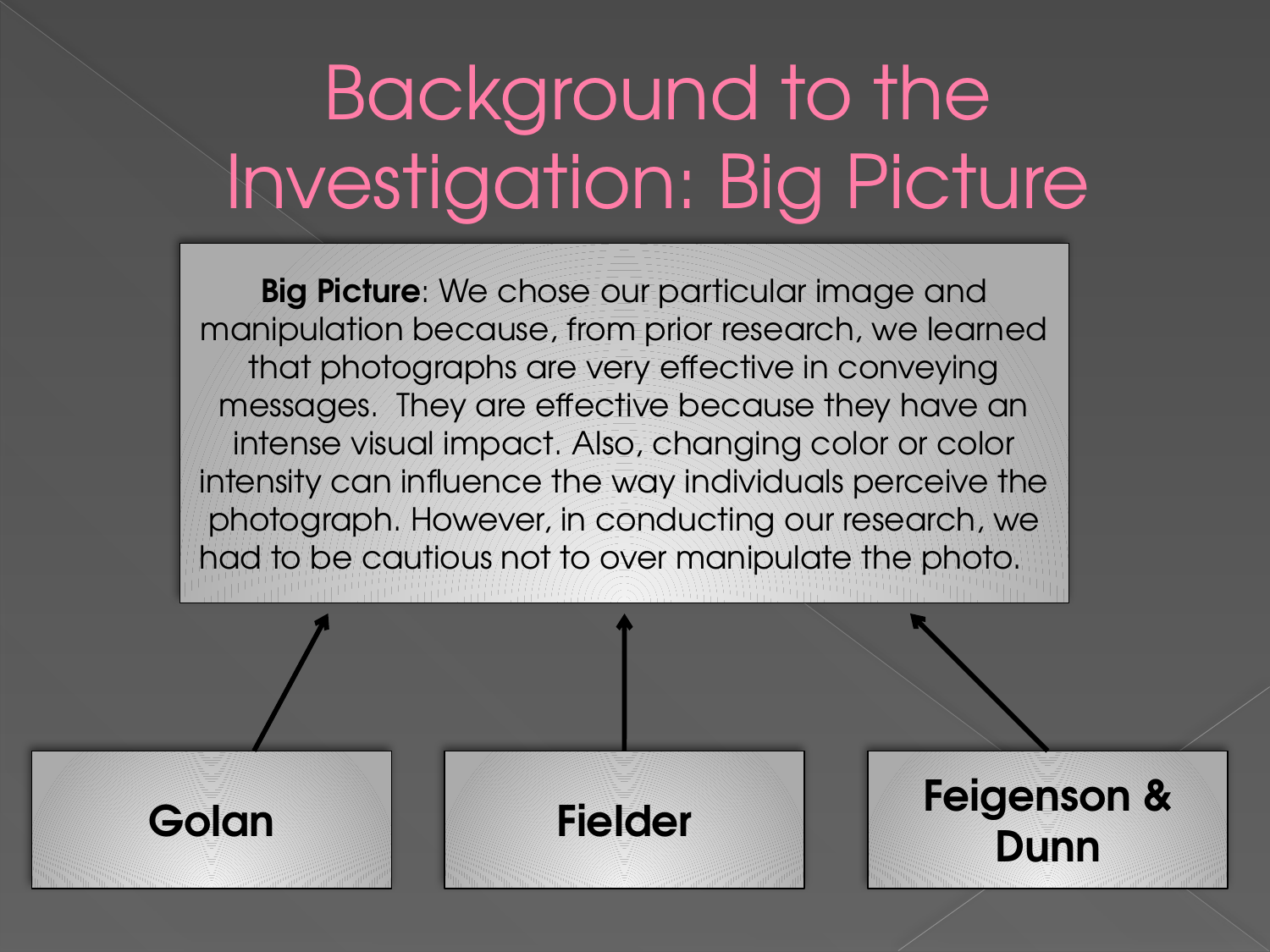

# Background to the Investigation: Big Picture
Big Picture: We chose our particular image and manipulation because, from prior research, we learned that photographs are very effective in conveying messages.  They are effective because they have an intense visual impact. Also, changing color or color intensity can influence the way individuals perceive the photograph. However, in conducting our research, we had to be cautious not to over manipulate the photo.
Golan
Fielder
Feigenson & Dunn